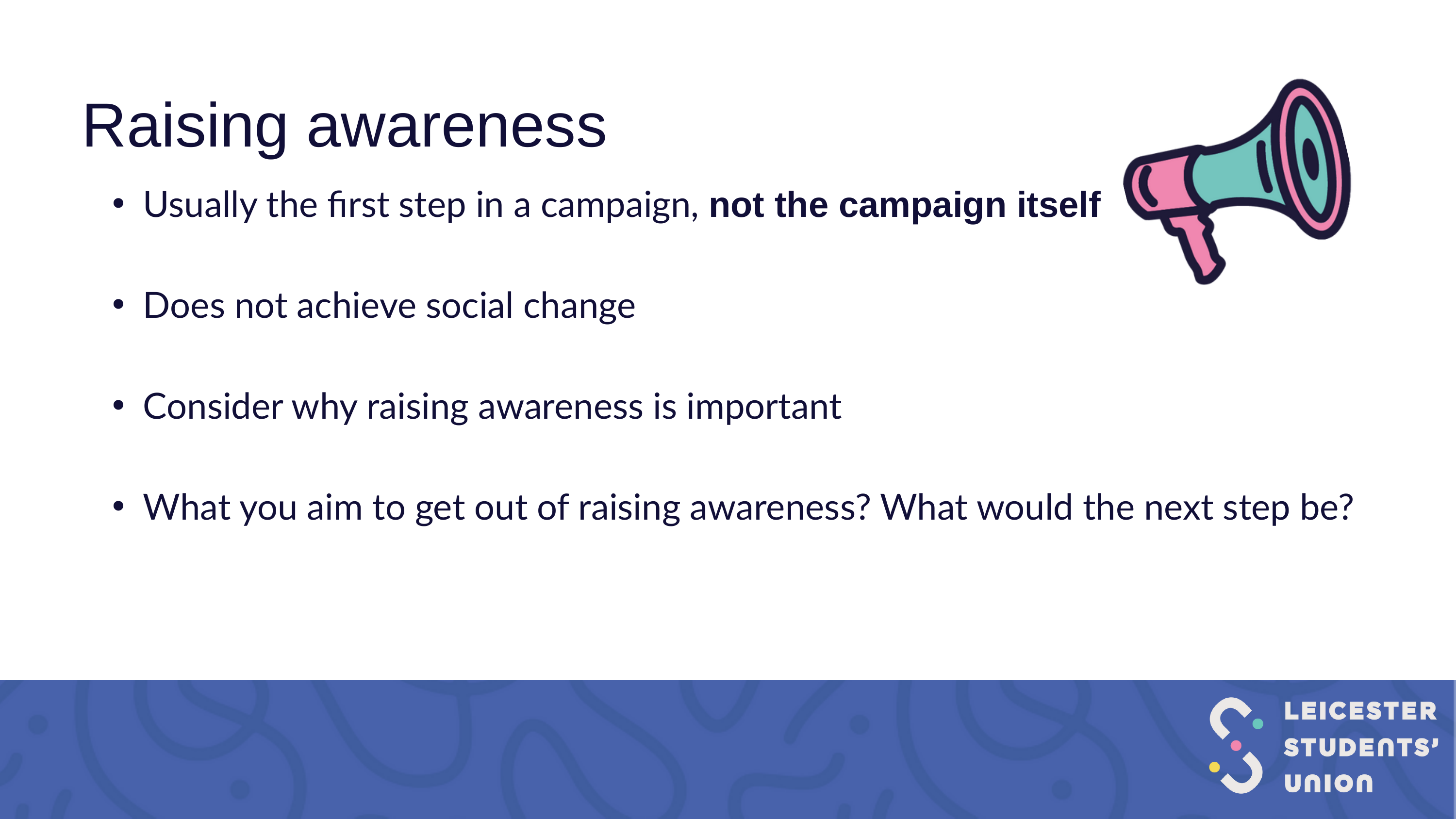

Raising awareness
Usually the first step in a campaign, not the campaign itself

Does not achieve social change

Consider why raising awareness is important

What you aim to get out of raising awareness? What would the next step be?